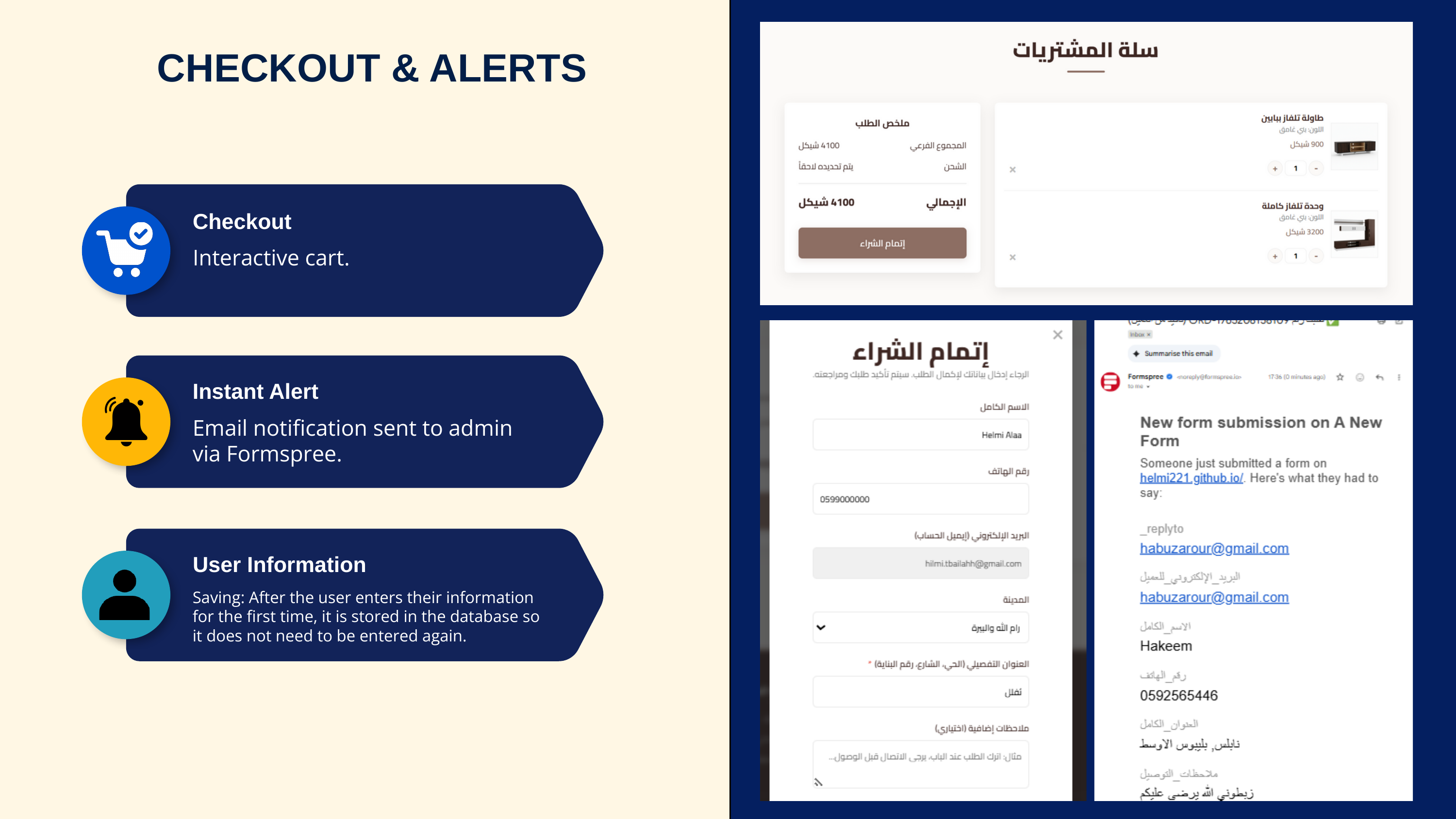

CHECKOUT & ALERTS

Checkout
Interactive cart.

Instant Alert
Email notification sent to admin via Formspree.

User Information
Saving: After the user enters their information for the first time, it is stored in the database so it does not need to be entered again.